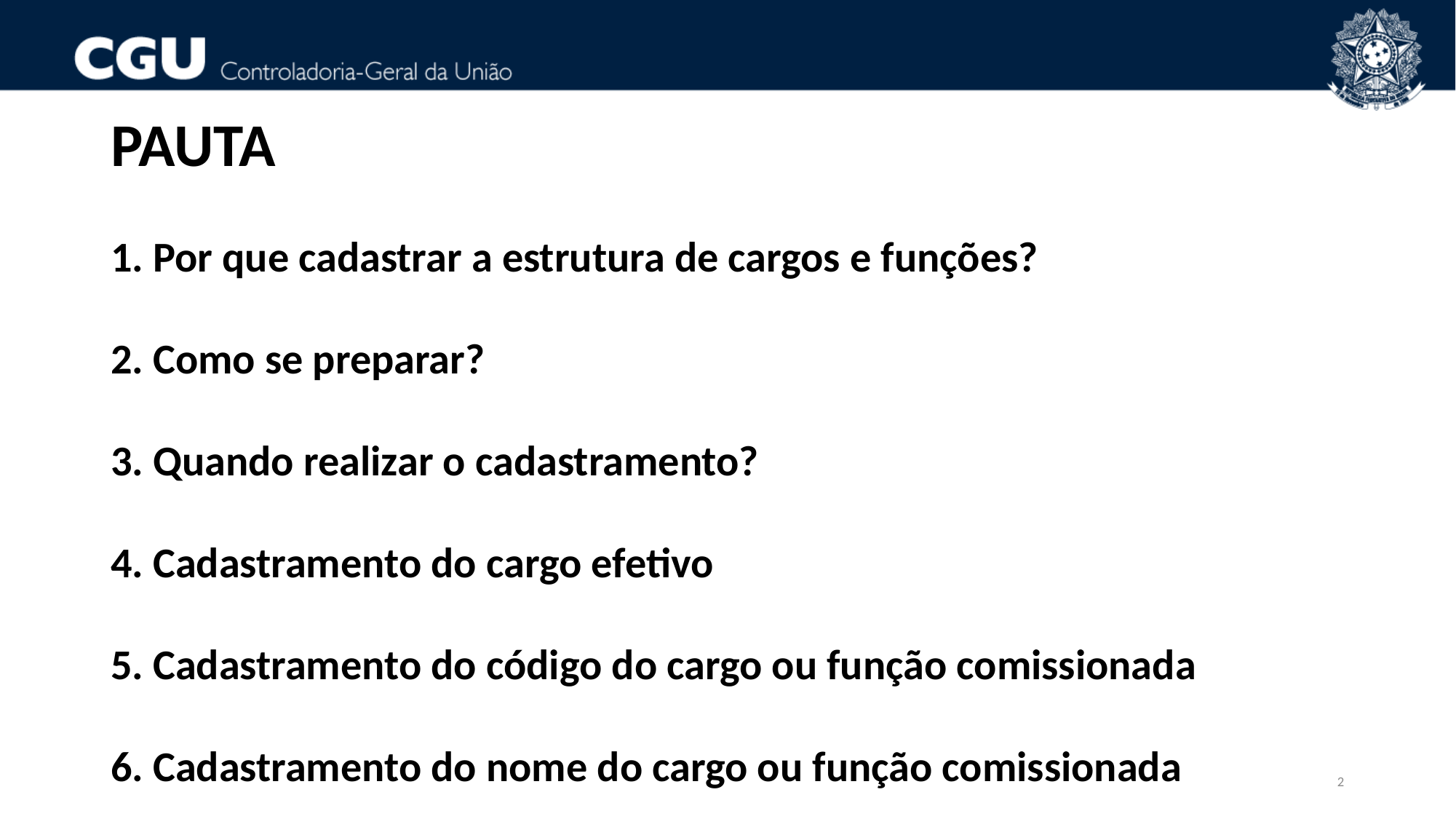

PAUTA
1. Por que cadastrar a estrutura de cargos e funções?

2. Como se preparar?

3. Quando realizar o cadastramento?

4. Cadastramento do cargo efetivo

5. Cadastramento do código do cargo ou função comissionada

6. Cadastramento do nome do cargo ou função comissionada

2